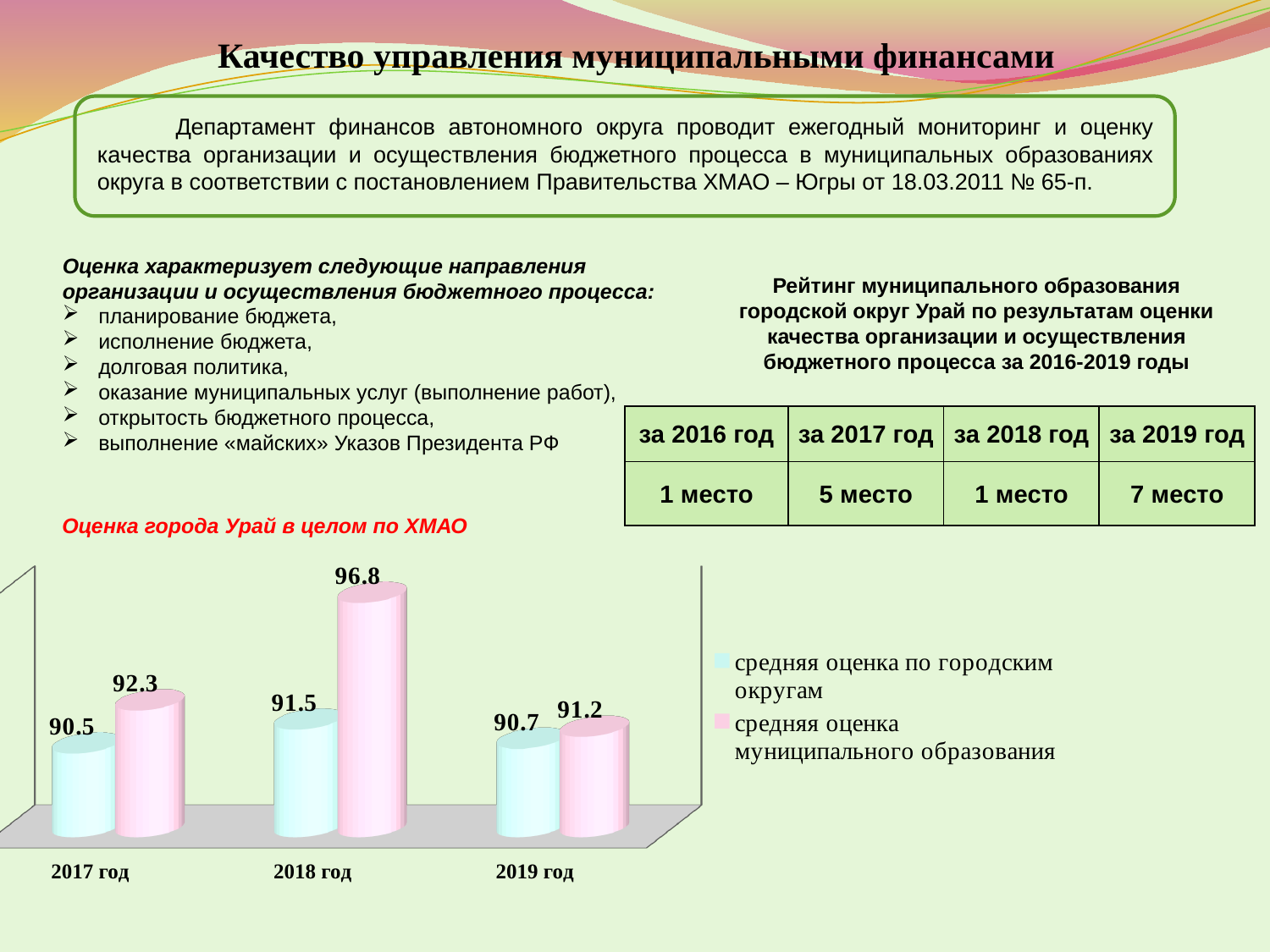

Качество управления муниципальными финансами

      Департамент финансов автономного округа проводит ежегодный мониторинг и оценку качества организации и осуществления бюджетного процесса в муниципальных образованиях округа в соответствии с постановлением Правительства ХМАО – Югры от 18.03.2011 № 65-п.

Оценка характеризует следующие направления организации и осуществления бюджетного процесса:
 планирование бюджета,
 исполнение бюджета,
 долговая политика,
 оказание муниципальных услуг (выполнение работ),
 открытость бюджетного процесса,
 выполнение «майских» Указов Президента РФ
Рейтинг муниципального образования городской округ Урай по результатам оценки качества организации и осуществления бюджетного процесса за 2016-2019 годы
| за 2016 год | за 2017 год | за 2018 год | за 2019 год |
| --- | --- | --- | --- |
| 1 место | 5 место | 1 место | 7 место |
Оценка города Урай в целом по ХМАО

[unsupported chart]